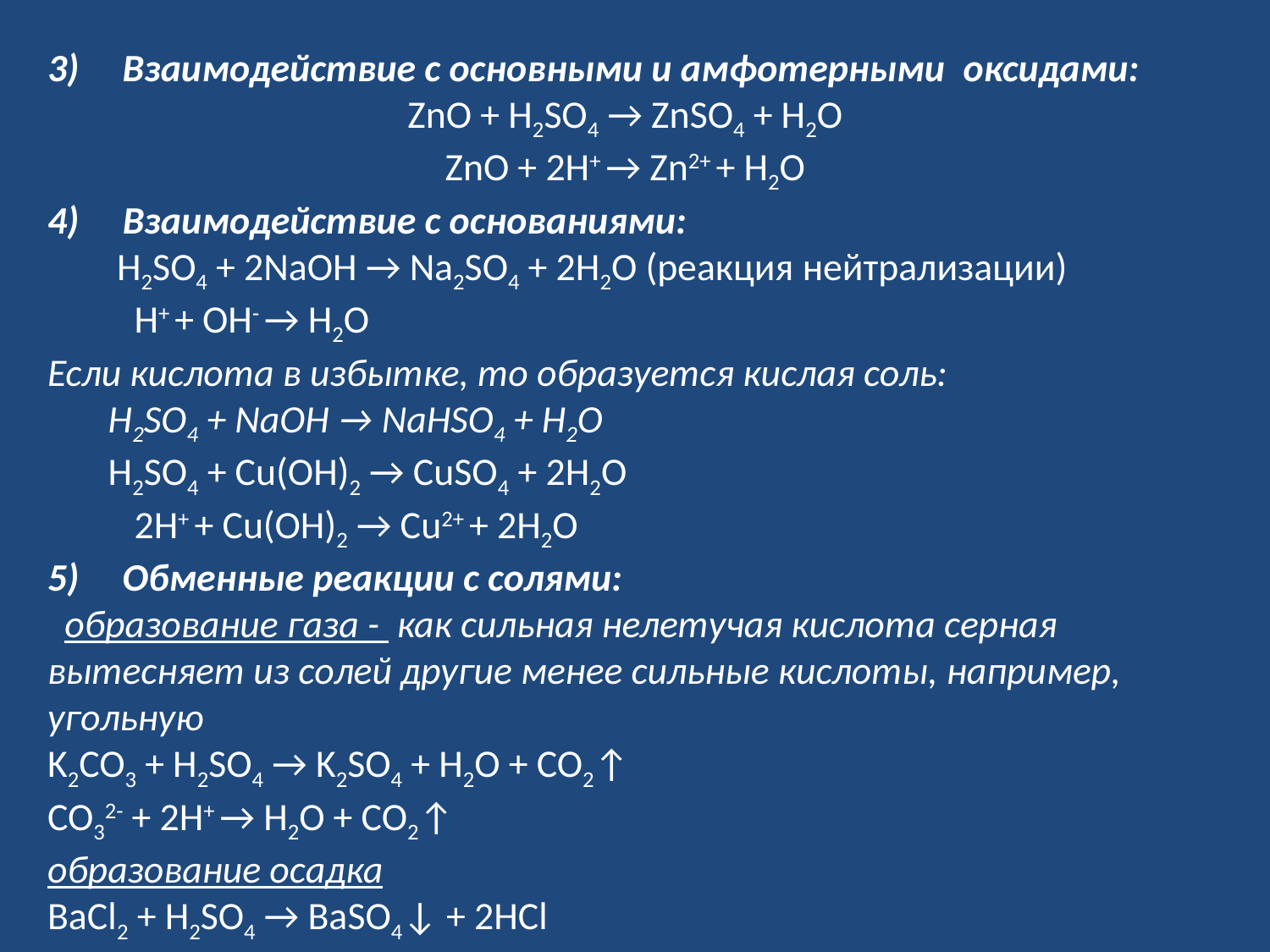

3)     Взаимодействие с основными и амфотерными  оксидами:
ZnO + H2SO4 → ZnSO4 + H2O
ZnO + 2H+ → Zn2+ + H2O
4)     Взаимодействие с основаниями:
        H2SO4 + 2NaOH → Na2SO4 + 2H2O (реакция нейтрализации)
          H+ + OH- → H2O
Если кислота в избытке, то образуется кислая соль:
       H2SO4 + NaOH → NaНSO4 + H2O
       H2SO4 + Cu(OH)2 → CuSO4 + 2H2O
          2H+ + Cu(OH)2 → Cu2+ + 2H2O
5)     Обменные реакции с солями:
  образование газа -  как сильная нелетучая кислота серная вытесняет из солей другие менее сильные кислоты, например, угольную
K2CO3 + H2SO4 → K2SO4 + H2O + CO2↑
CO32- + 2H+ → H2O + CO2↑
образование осадка
BaCl2 + H2SO4 → BaSO4↓ + 2HCl
Ba2+ + SO42- → BaSO4↓